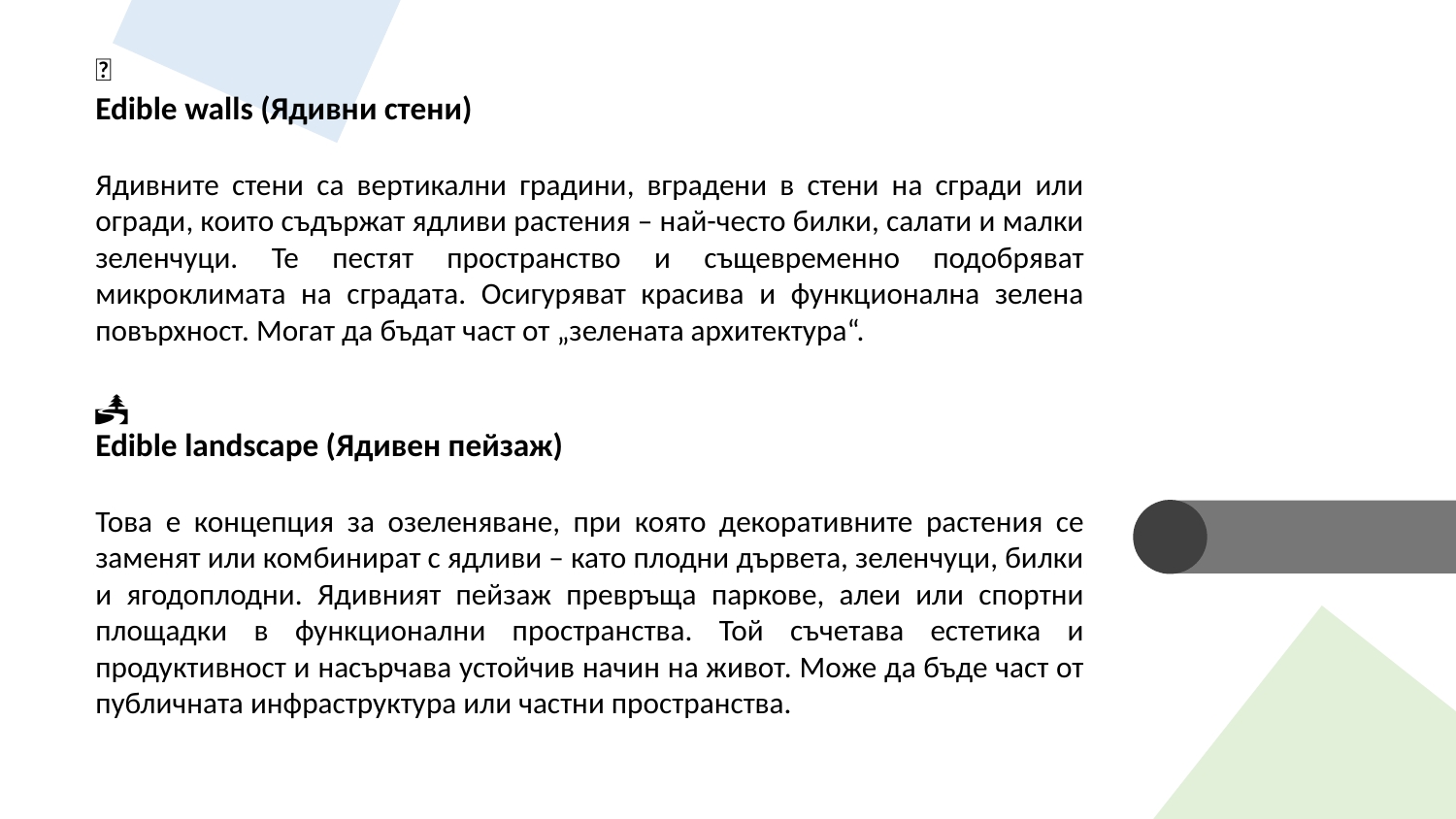

🧱
Edible walls (Ядивни стени)
Ядивните стени са вертикални градини, вградени в стени на сгради или огради, които съдържат ядливи растения – най-често билки, салати и малки зеленчуци. Те пестят пространство и същевременно подобряват микроклимата на сградата. Осигуряват красива и функционална зелена повърхност. Могат да бъдат част от „зелената архитектура“.

🏞️
Edible landscape (Ядивен пейзаж)
Това е концепция за озеленяване, при която декоративните растения се заменят или комбинират с ядливи – като плодни дървета, зеленчуци, билки и ягодоплодни. Ядивният пейзаж превръща паркове, алеи или спортни площадки в функционални пространства. Той съчетава естетика и продуктивност и насърчава устойчив начин на живот. Може да бъде част от публичната инфраструктура или частни пространства.